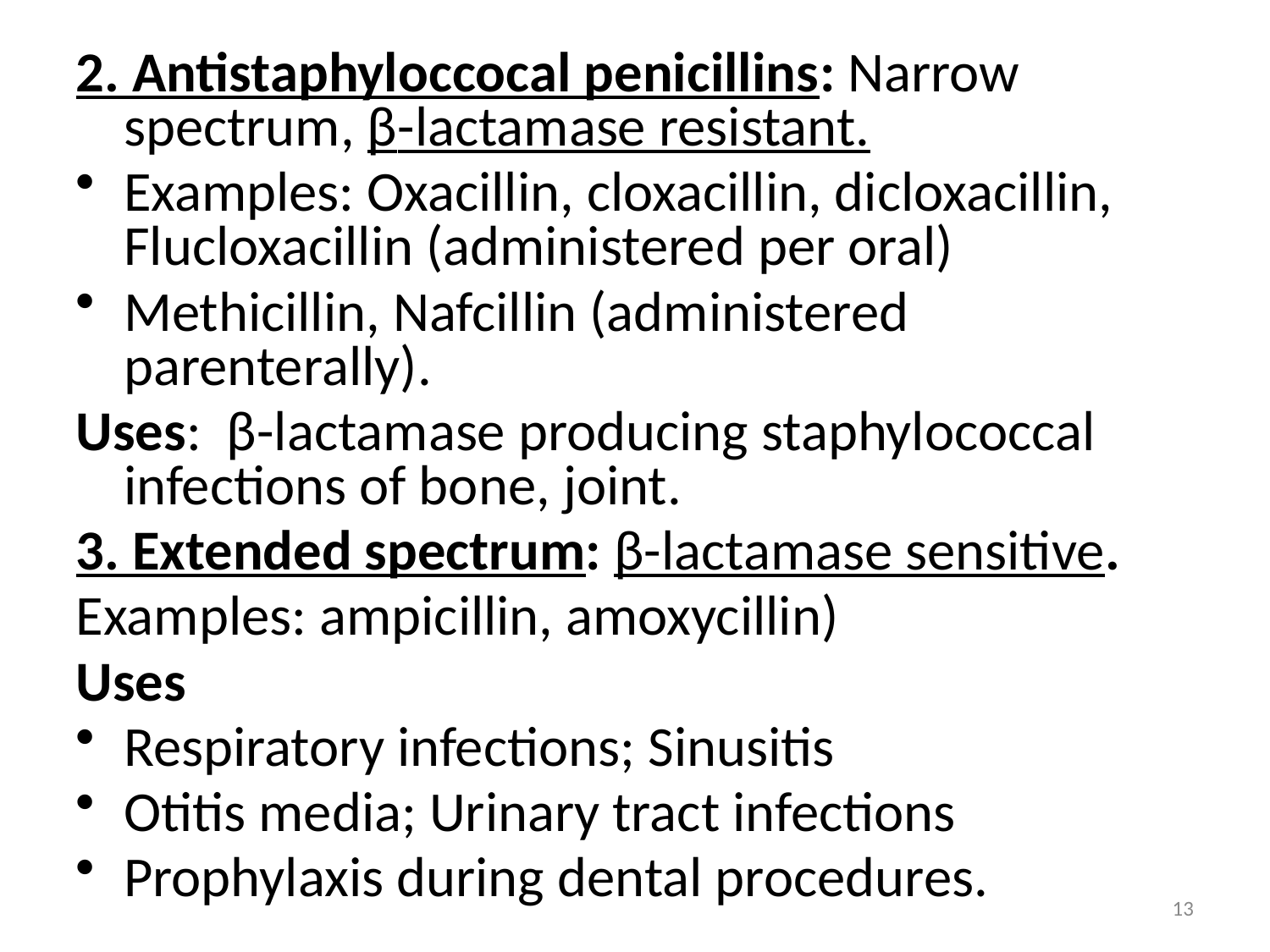

2. Antistaphyloccocal penicillins: Narrow spectrum, β-lactamase resistant.
Examples: Oxacillin, cloxacillin, dicloxacillin, Flucloxacillin (administered per oral)
Methicillin, Nafcillin (administered parenterally).
Uses:  β-lactamase producing staphylococcal infections of bone, joint.
3. Extended spectrum: β-lactamase sensitive.
Examples: ampicillin, amoxycillin)
Uses
Respiratory infections; Sinusitis
Otitis media; Urinary tract infections
Prophylaxis during dental procedures.
13